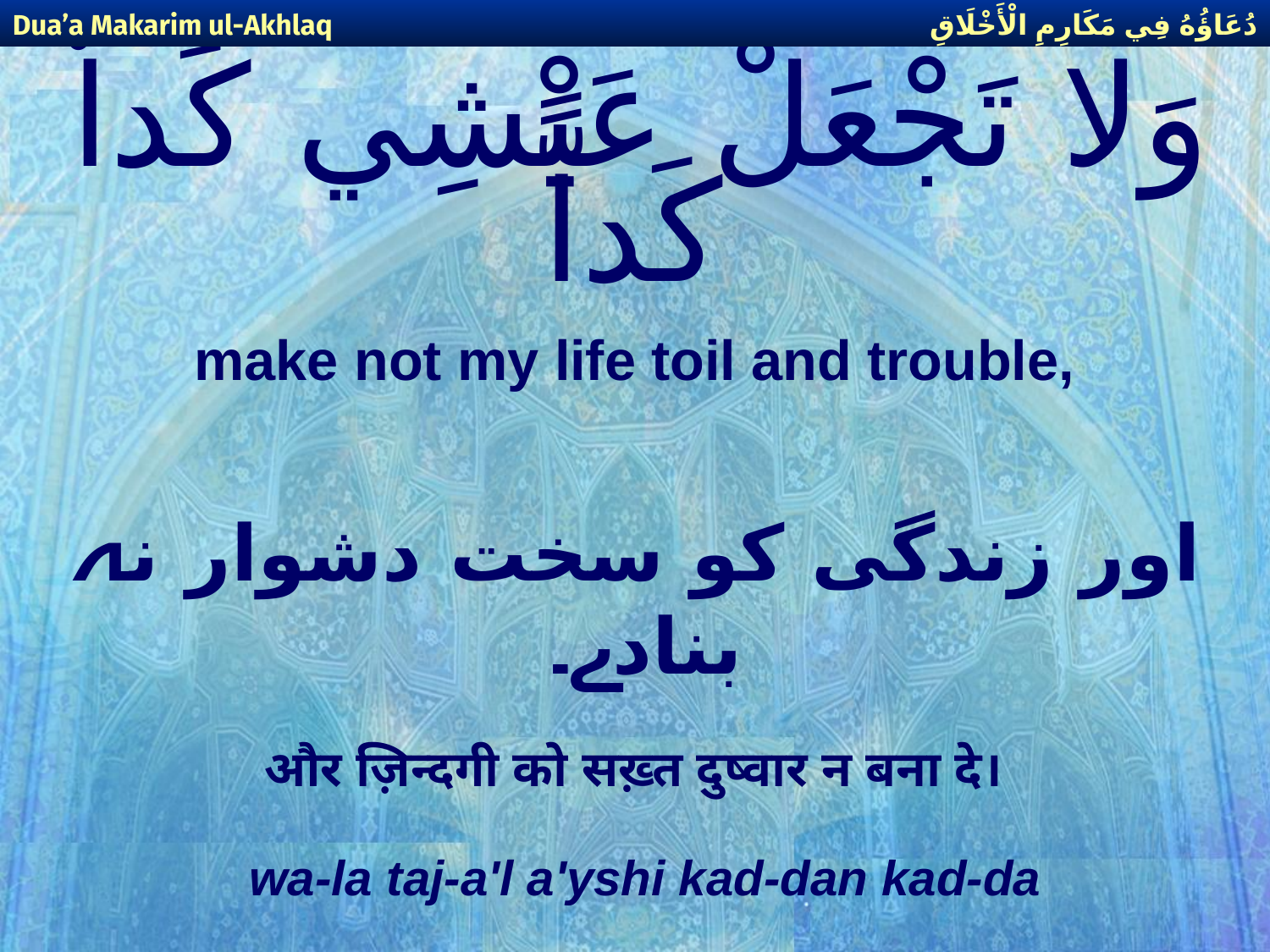

دُعَاؤُهُ فِي مَكَارِمِ الْأَخْلَاقِ
Dua’a Makarim ul-Akhlaq
# وَلا تَجْعَلْ عَيْشِي كَداًّ كَداًّ
make not my life toil and trouble,
اور زندگی كو سخت دشوار نہ بنادے۔
और ज़िन्दगी को सख़्त दुष्वार न बना दे।
wa-la taj-a'l a'yshi kad-dan kad-da